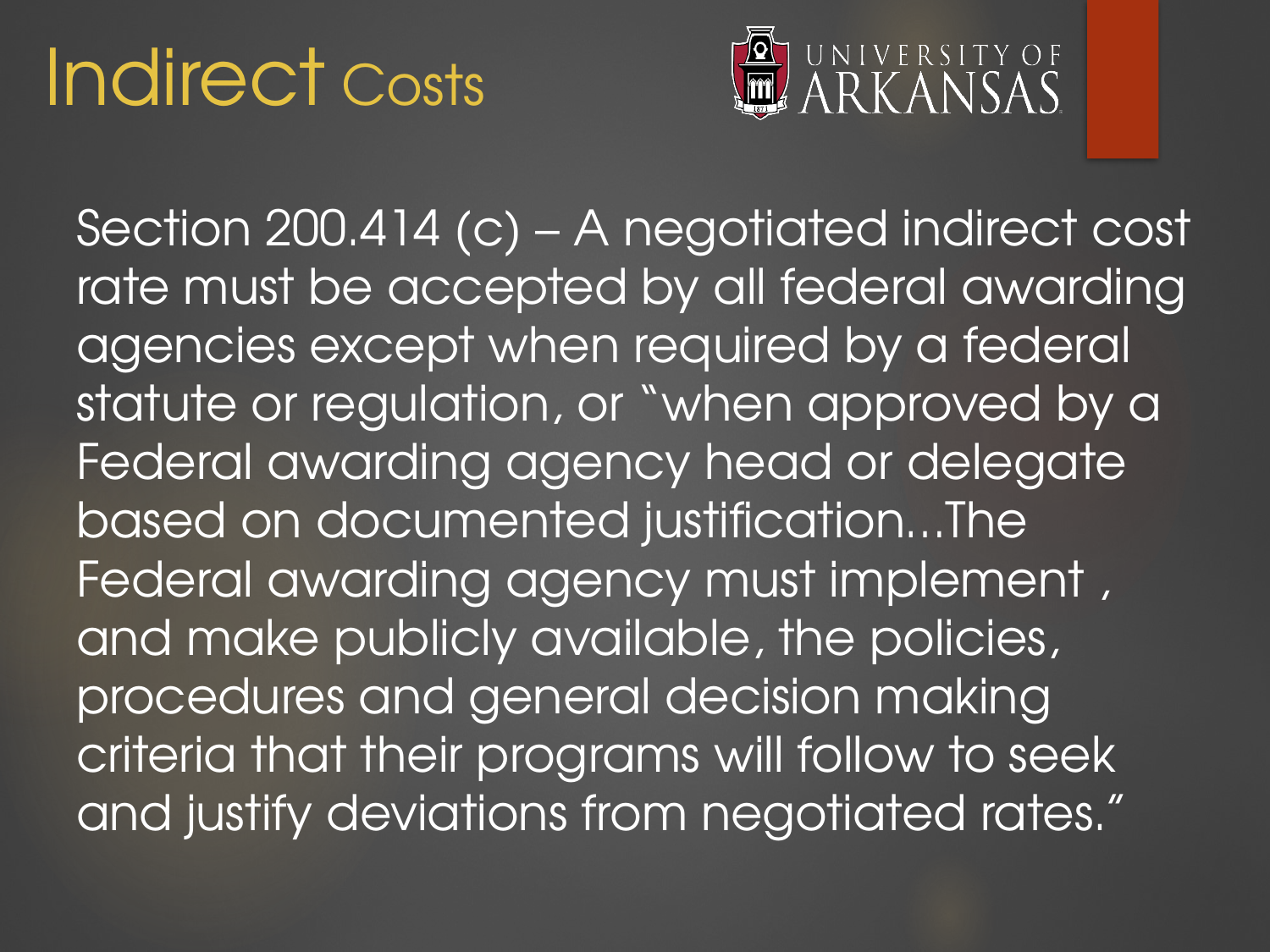

# Indirect Costs
Section 200.414 (c) – A negotiated indirect cost rate must be accepted by all federal awarding agencies except when required by a federal statute or regulation, or “when approved by a Federal awarding agency head or delegate based on documented justification…The Federal awarding agency must implement , and make publicly available, the policies, procedures and general decision making criteria that their programs will follow to seek and justify deviations from negotiated rates.”